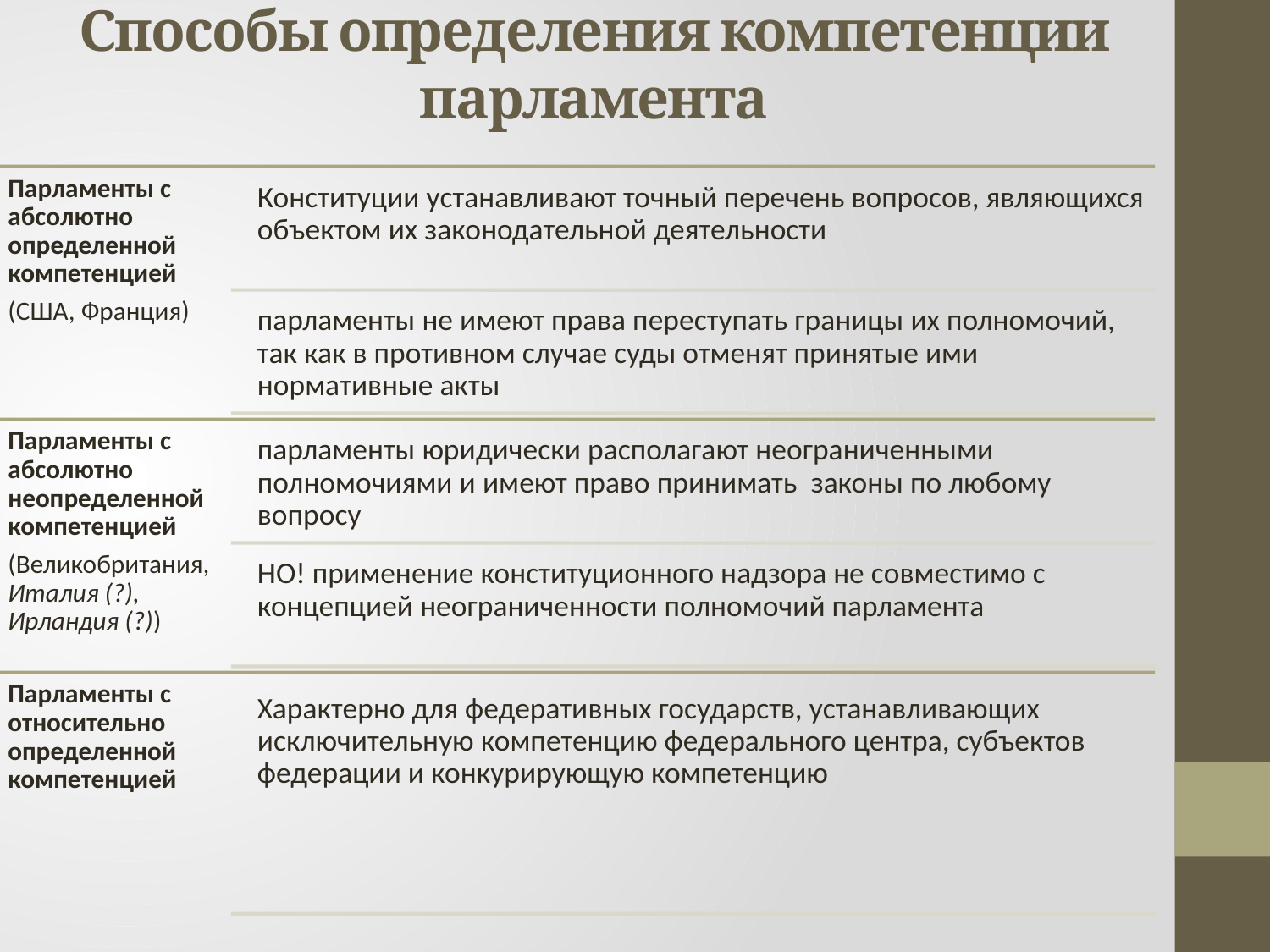

# Способы определения компетенции парламента
Парламенты с абсолютно определенной компетенцией
(США, Франция)
Конституции устанавливают точный перечень вопросов, являющихся объектом их законодательной деятельности
парламенты не имеют права переступать границы их полномочий, так как в противном случае суды отменят принятые ими нормативные акты
Парламенты с абсолютно неопределенной компетенцией
(Великобритания, Италия (?), Ирландия (?))
парламенты юридически располагают неограниченными полномочиями и имеют право принимать  законы по любому вопросу
НО! применение конституционного надзора не совместимо с концепцией неограниченности полномочий парламента
Парламенты с относительно определенной компетенцией
Характерно для федеративных государств, устанавливающих исключительную компетенцию федерального центра, субъектов федерации и конкурирующую компетенцию